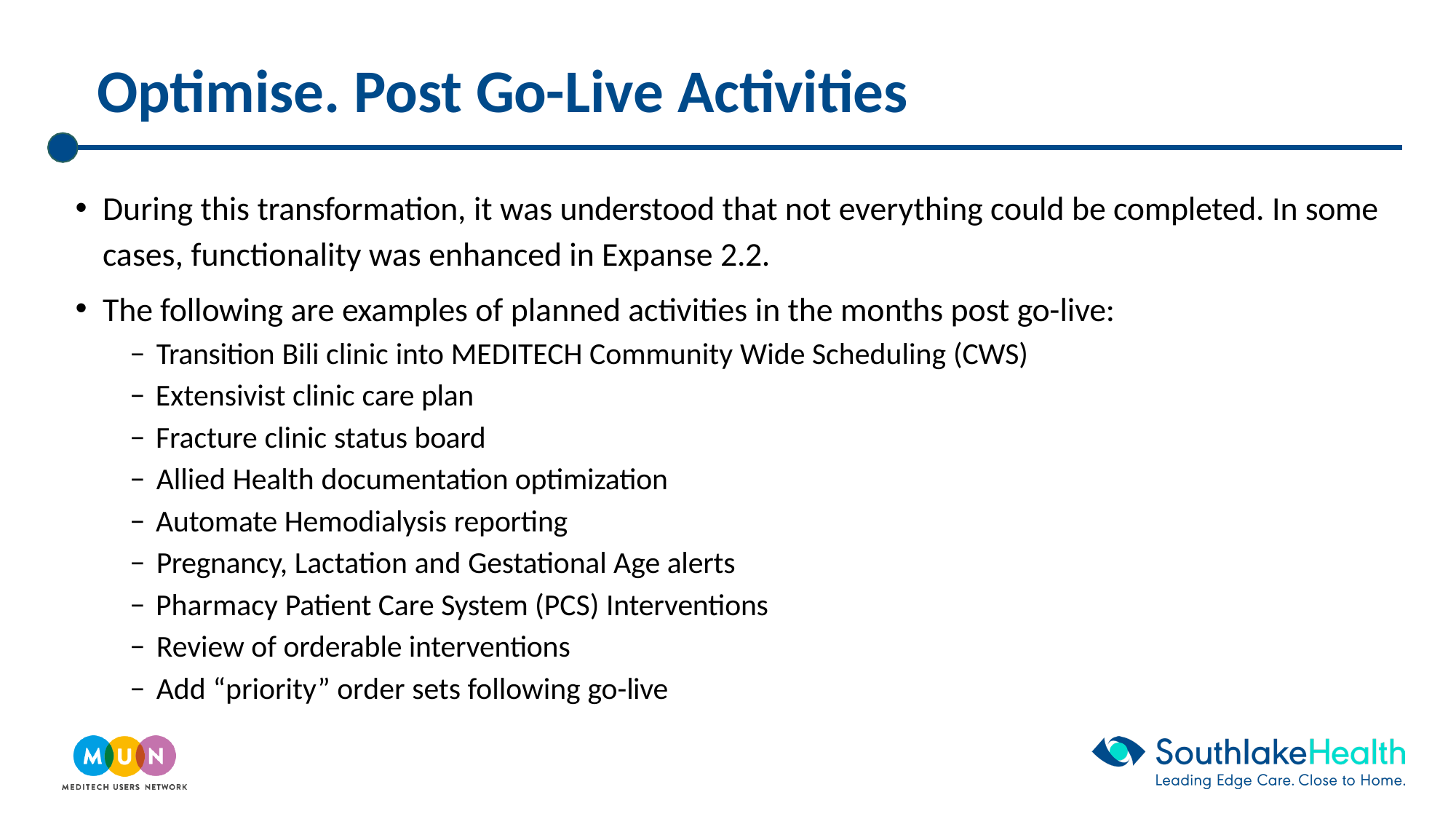

# Optimise. Post Go-Live Activities
During this transformation, it was understood that not everything could be completed. In some cases, functionality was enhanced in Expanse 2.2.
The following are examples of planned activities in the months post go-live:
− Transition Bili clinic into MEDITECH Community Wide Scheduling (CWS)
− Extensivist clinic care plan
− Fracture clinic status board
− Allied Health documentation optimization
− Automate Hemodialysis reporting
− Pregnancy, Lactation and Gestational Age alerts
− Pharmacy Patient Care System (PCS) Interventions
− Review of orderable interventions
− Add “priority” order sets following go-live